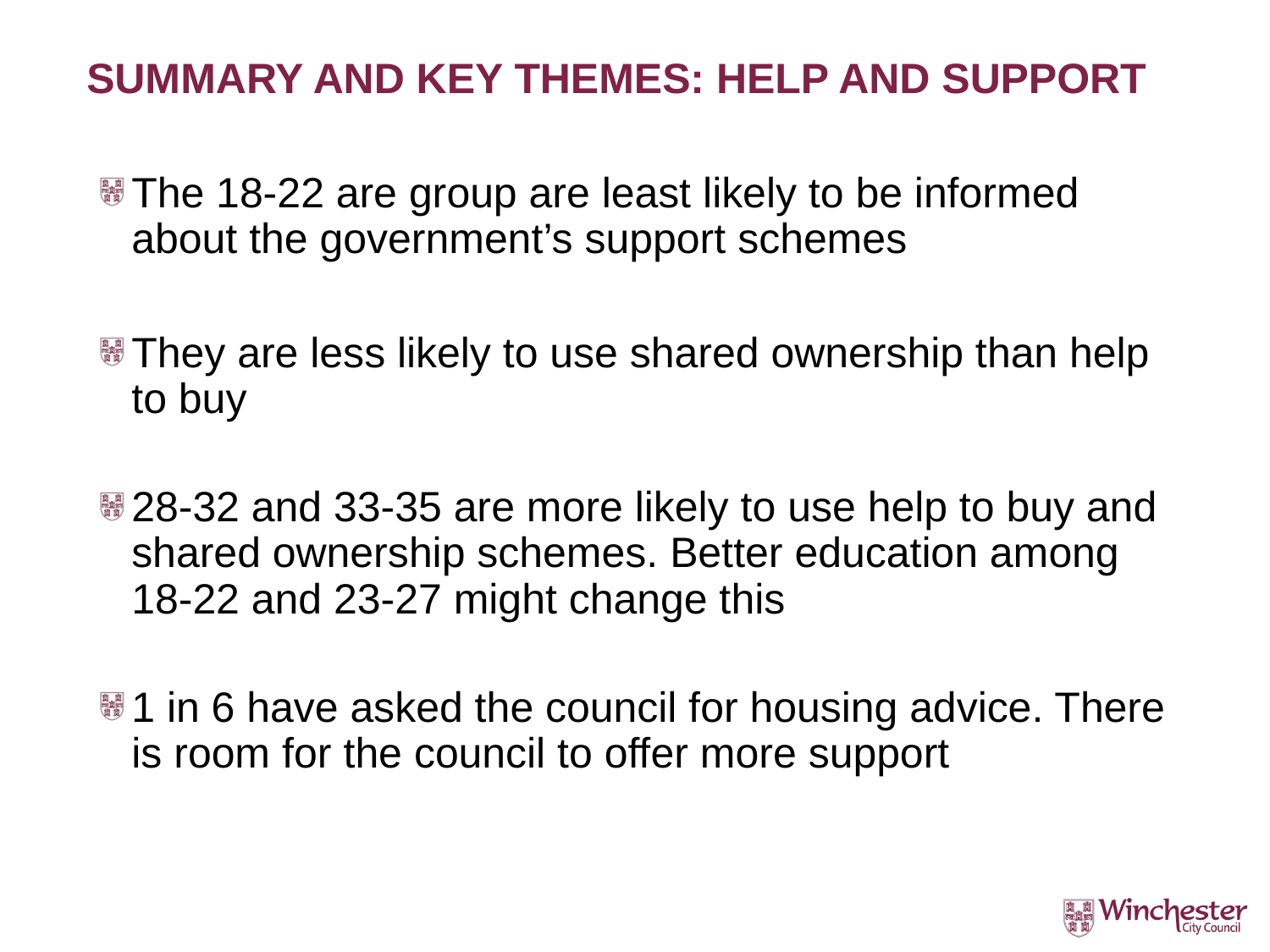

# Summary and key themes: help and support
The 18-22 are group are least likely to be informed about the government’s support schemes
They are less likely to use shared ownership than help to buy
28-32 and 33-35 are more likely to use help to buy and shared ownership schemes. Better education among 18-22 and 23-27 might change this
1 in 6 have asked the council for housing advice. There is room for the council to offer more support